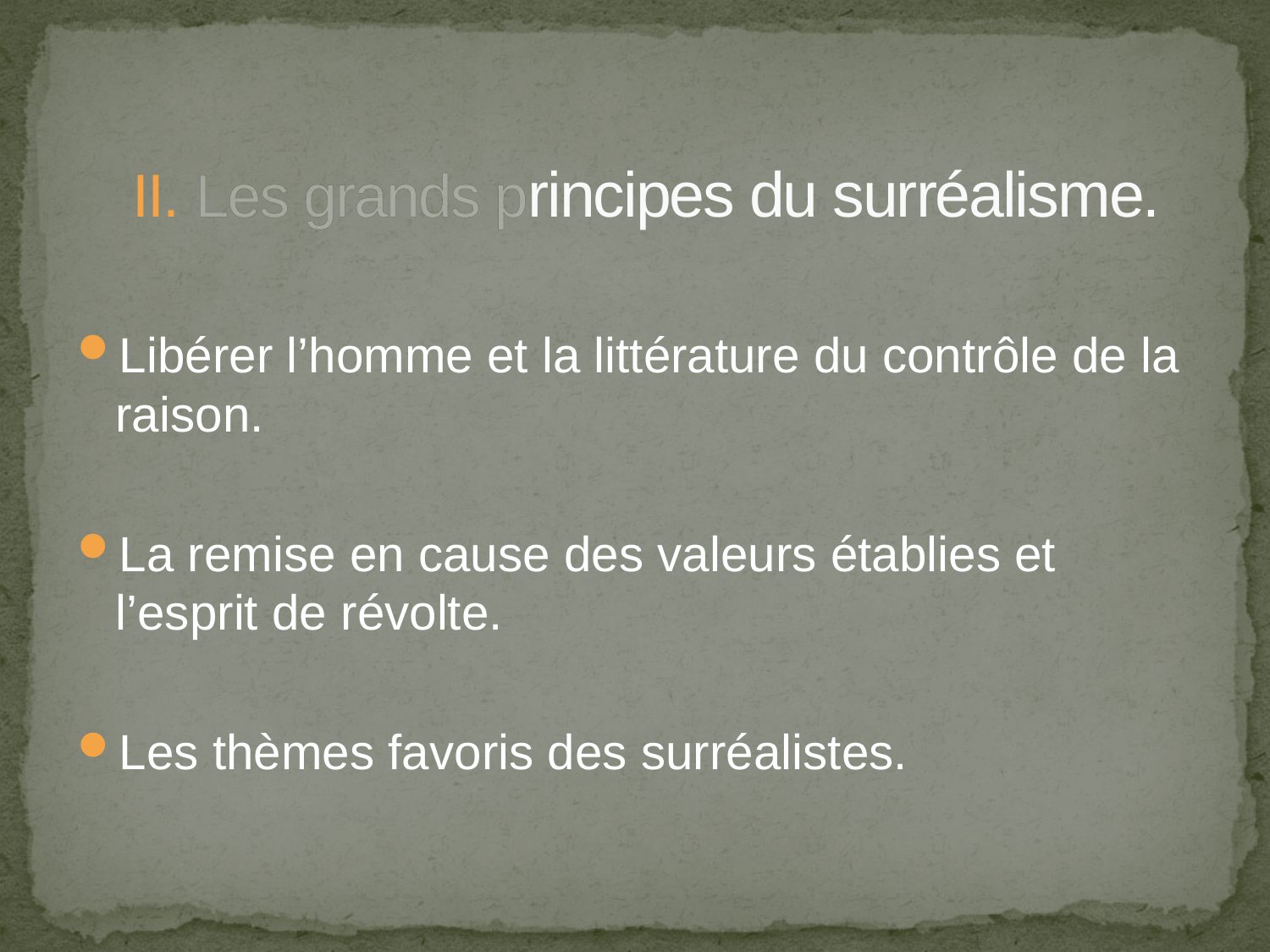

# II. Les grands principes du surréalisme.
Libérer l’homme et la littérature du contrôle de la raison.

La remise en cause des valeurs établies et l’esprit de révolte.

Les thèmes favoris des surréalistes.